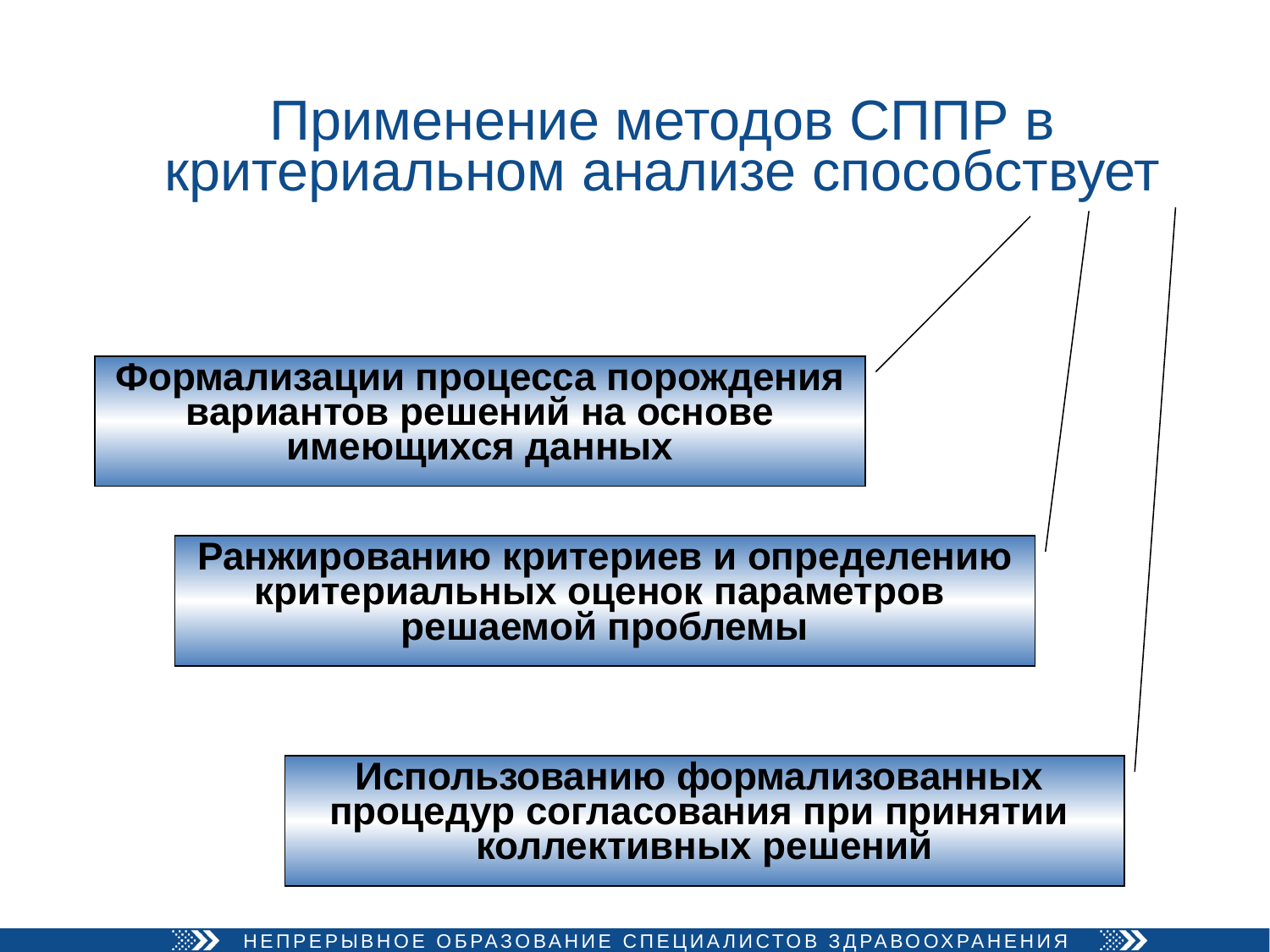

# Применение методов СППР в критериальном анализе способствует

Формализации процесса порождения
вариантов решений на основе
имеющихся данных
Ранжированию критериев и определению
критериальных оценок параметров
решаемой проблемы
Использованию формализованных
процедур согласования при принятии
коллективных решений